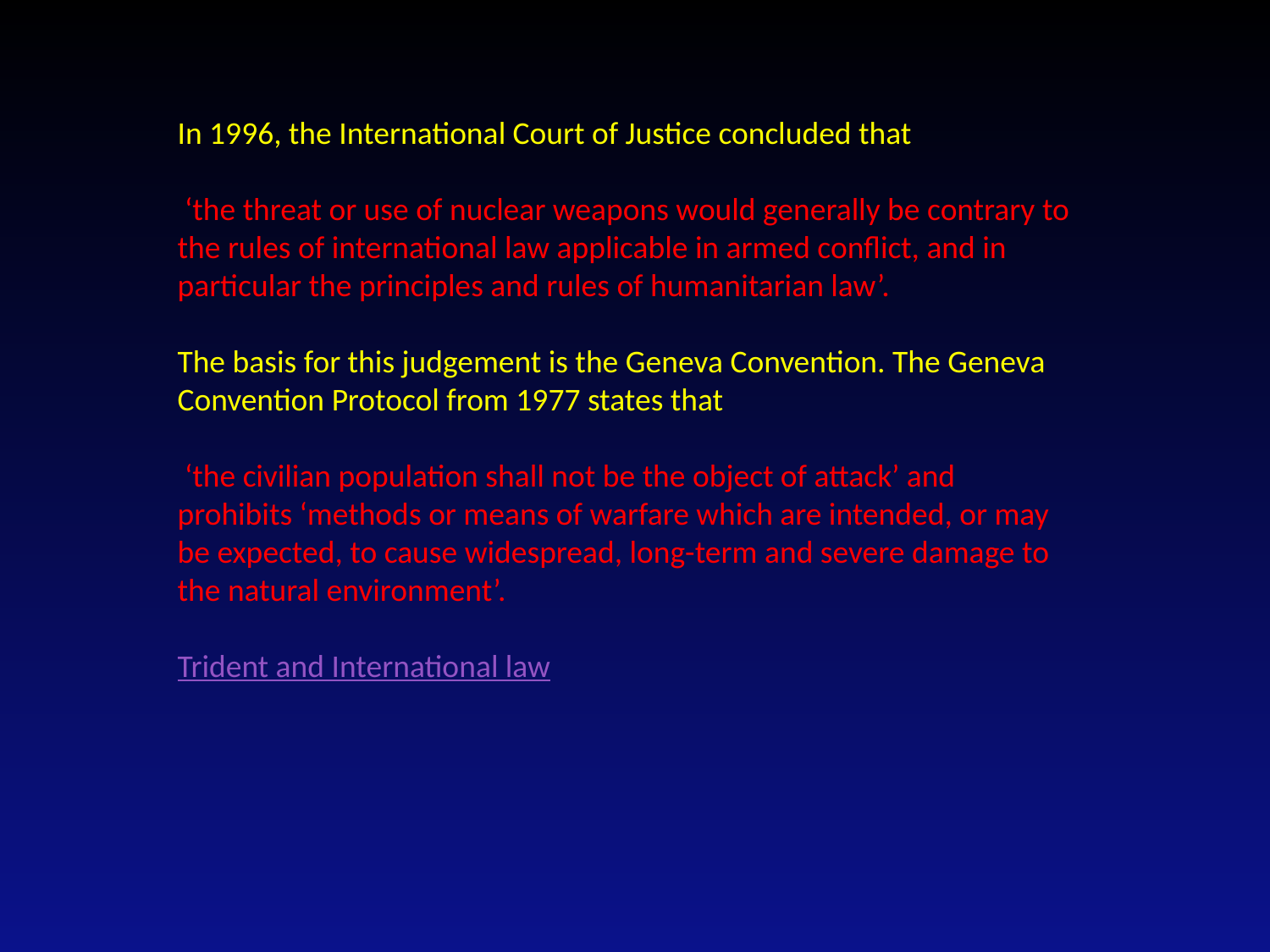

In 1996, the International Court of Justice concluded that

 ‘the threat or use of nuclear weapons would generally be contrary to the rules of international law applicable in armed conflict, and in particular the principles and rules of humanitarian law’.

The basis for this judgement is the Geneva Convention. The Geneva Convention Protocol from 1977 states that

 ‘the civilian population shall not be the object of attack’ and prohibits ‘methods or means of warfare which are intended, or may be expected, to cause widespread, long-term and severe damage to the natural environment’.

Trident and International law